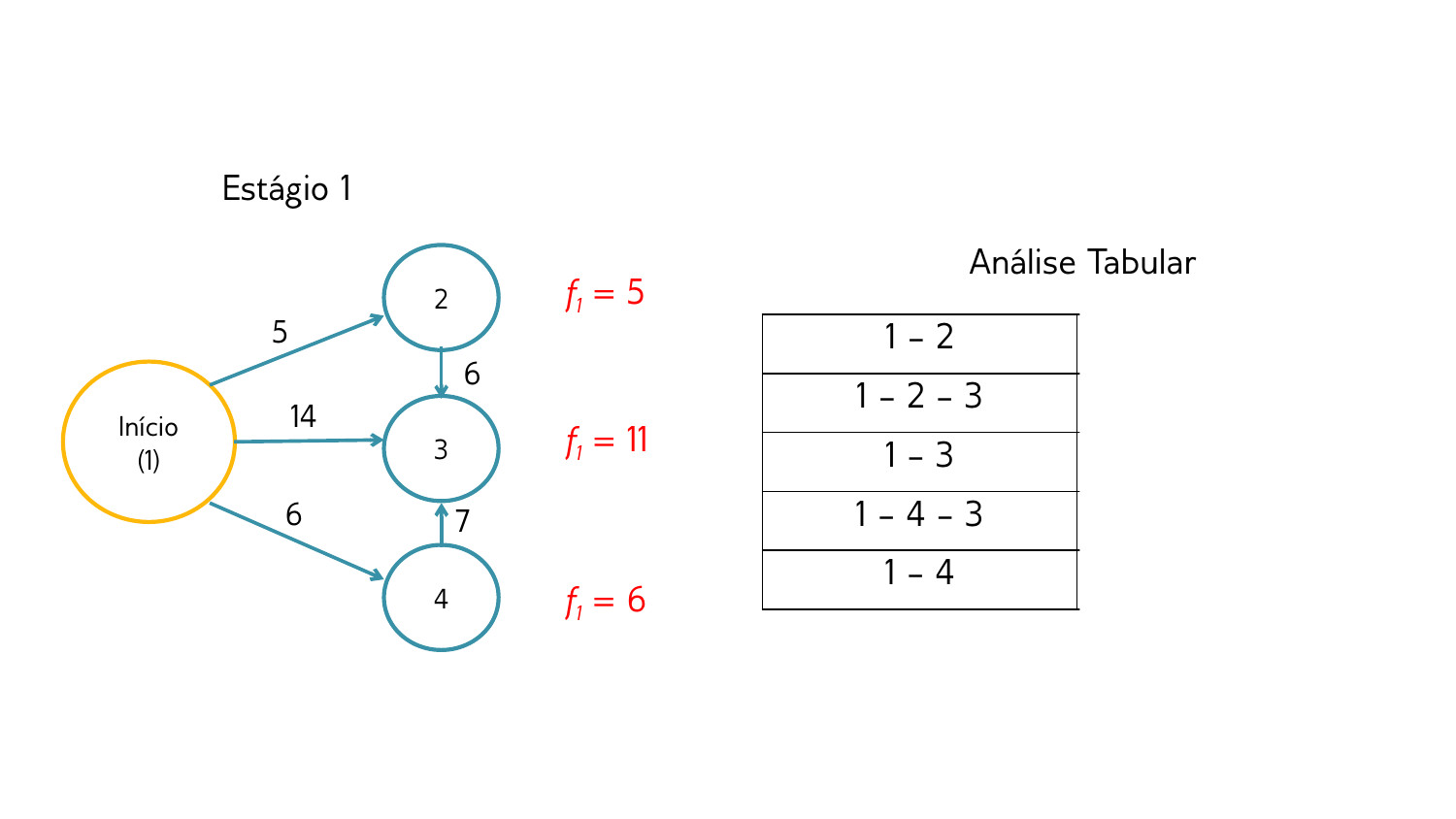

Estágio 1
Análise Tabular
2
f1 = 5

5
| 1 – 2 | 5 |
| --- | --- |
| 1 – 2 – 3 | 11 |
| 1 – 3 | 14 |
| 1 – 4 – 3 | 13 |
| 1 – 4 | 6 |
6
Início
(1)
14
3
f1 = 11
6
7
4
f1 = 6